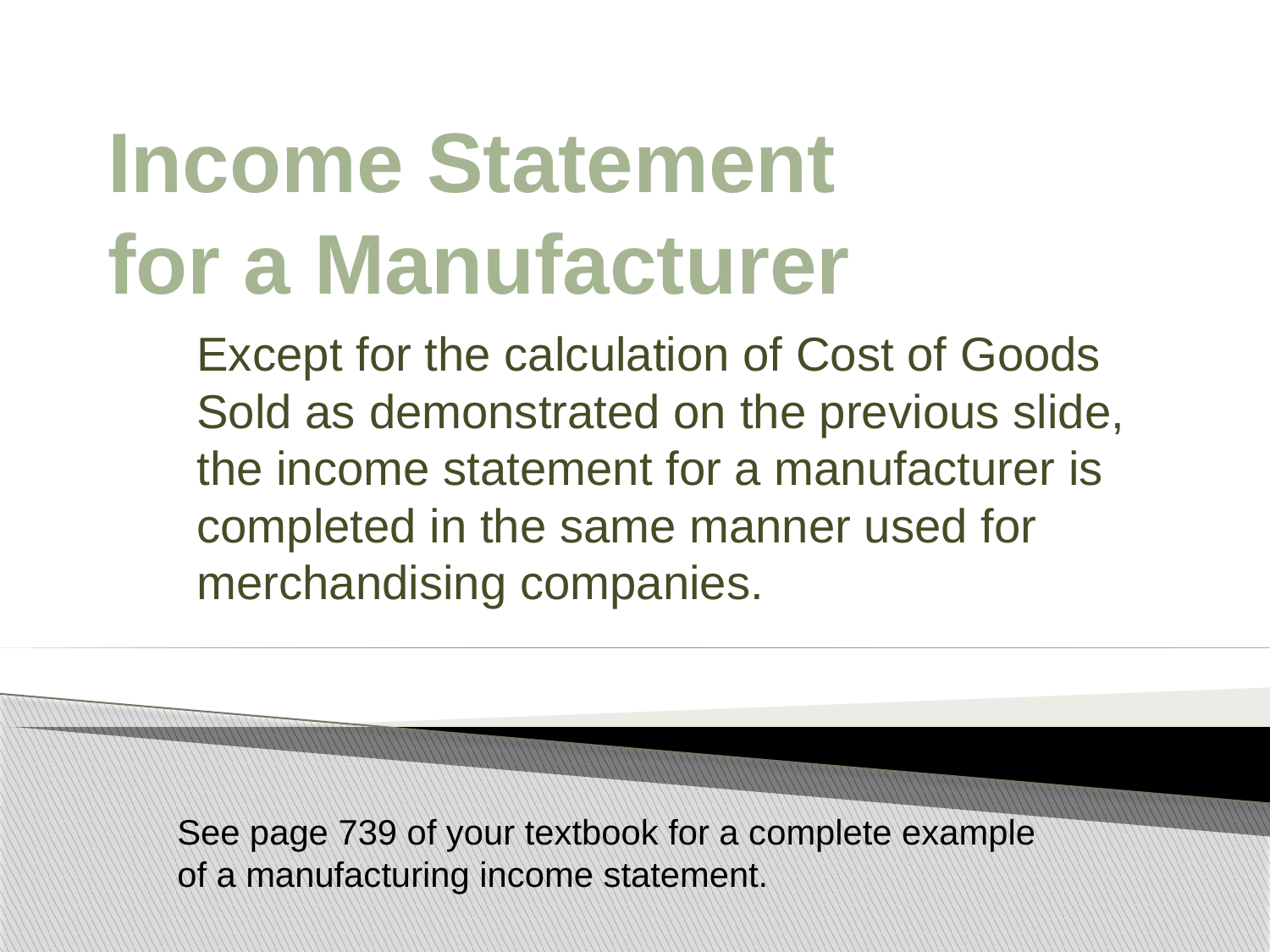

# Income Statement for a Manufacturer
Except for the calculation of Cost of Goods Sold as demonstrated on the previous slide, the income statement for a manufacturer is completed in the same manner used for merchandising companies.
See page 739 of your textbook for a complete example
of a manufacturing income statement.